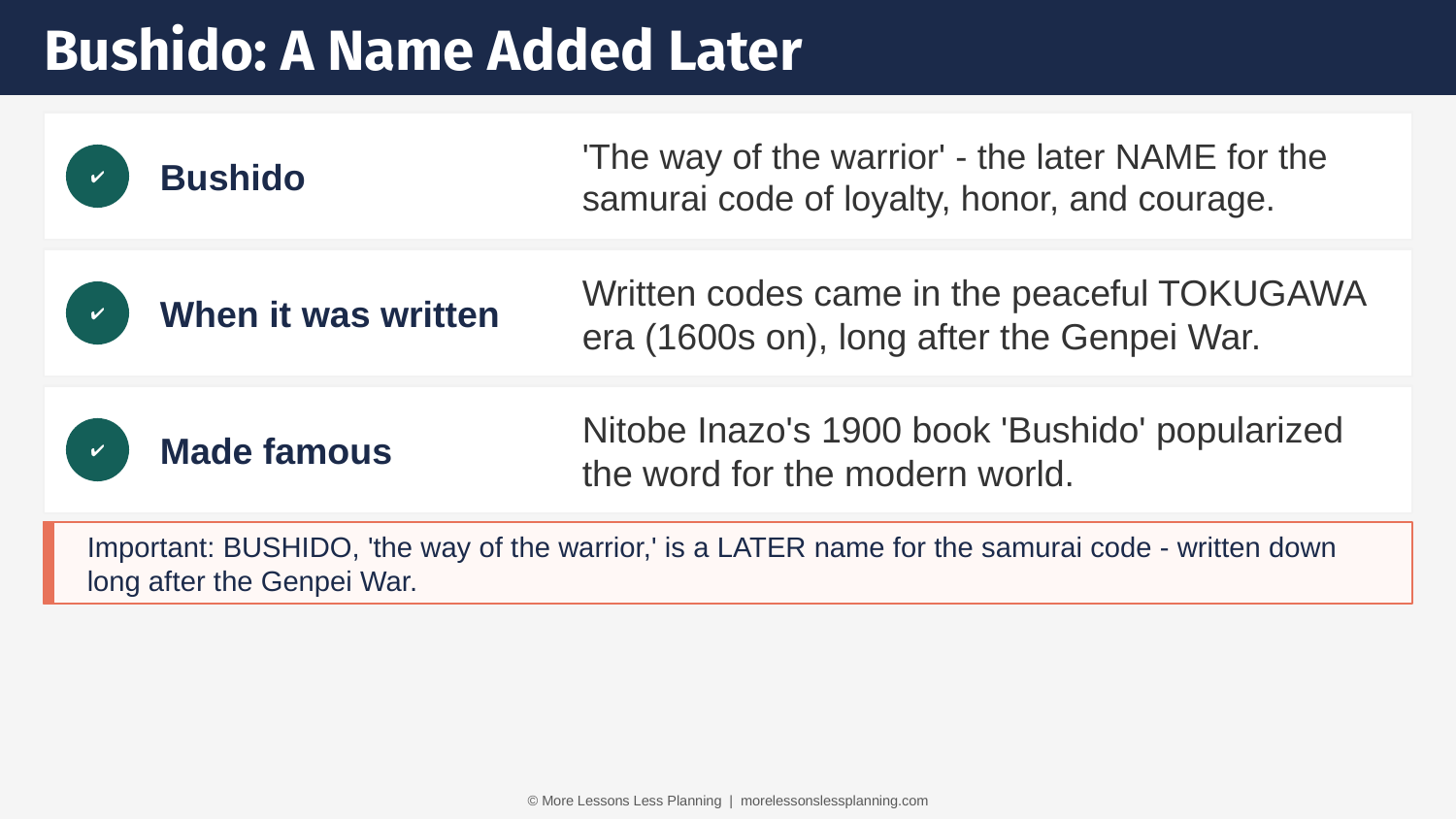

Bushido: A Name Added Later

Bushido
'The way of the warrior' - the later NAME for the samurai code of loyalty, honor, and courage.

✔

When it was written
Written codes came in the peaceful TOKUGAWA era (1600s on), long after the Genpei War.

✔

Made famous
Nitobe Inazo's 1900 book 'Bushido' popularized the word for the modern world.

✔

Important: BUSHIDO, 'the way of the warrior,' is a LATER name for the samurai code - written down long after the Genpei War.
© More Lessons Less Planning  |  morelessonslessplanning.com